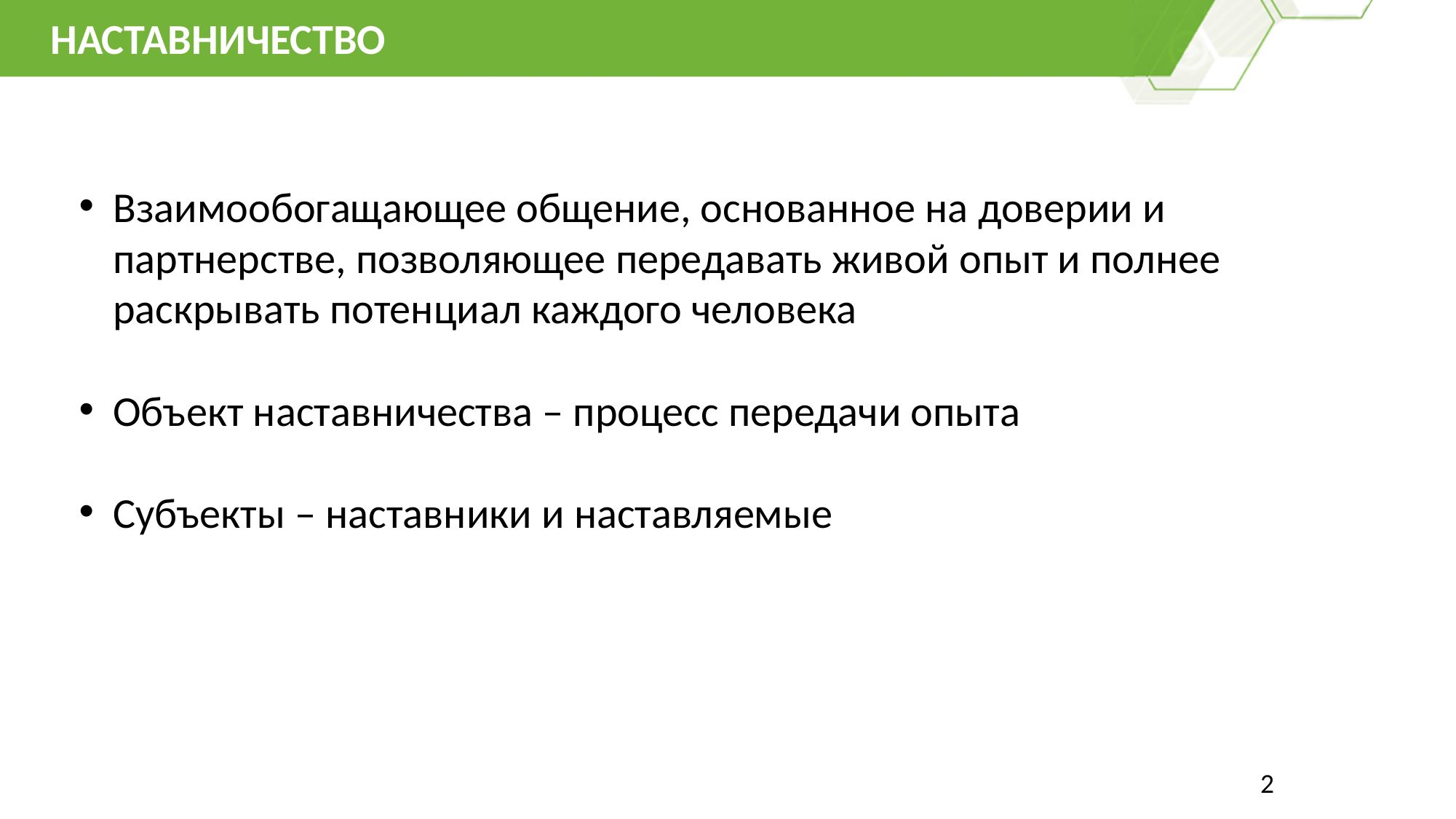

# НАСТАВНИЧЕСТВО
Взаимообогащающее общение, основанное на доверии и партнерстве, позволяющее передавать живой опыт и полнее раскрывать потенциал каждого человека

Объект наставничества – процесс передачи опыта

Субъекты – наставники и наставляемые
2